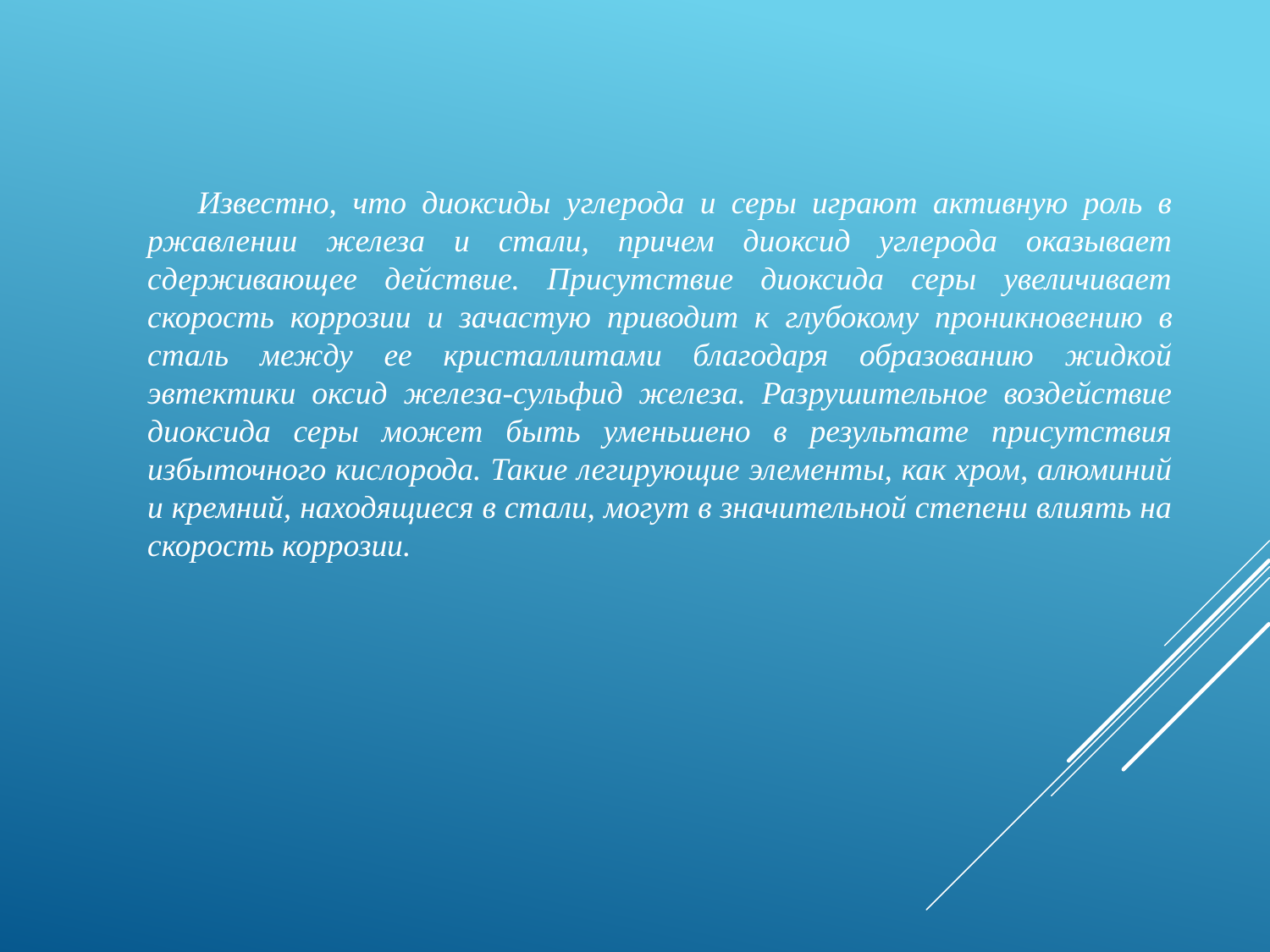

Известно, что диоксиды углерода и серы играют активную роль в ржавлении железа и стали, причем диоксид углерода оказывает сдерживающее действие. Присутствие диоксида серы увеличивает скорость корро­зии и зачастую приводит к глубокому про­никновению в сталь между ее кристаллитами благодаря образованию жидкой эвтектики оксид железа-сульфид железа. Разрушительное воздействие диоксида серы может быть уменьшено в результате присутствия избыточ­ного кислорода. Такие легирующие элементы, как хром, алюминий и кремний, находящиеся в стали, могут в значительной степени влиять на скорость коррозии.